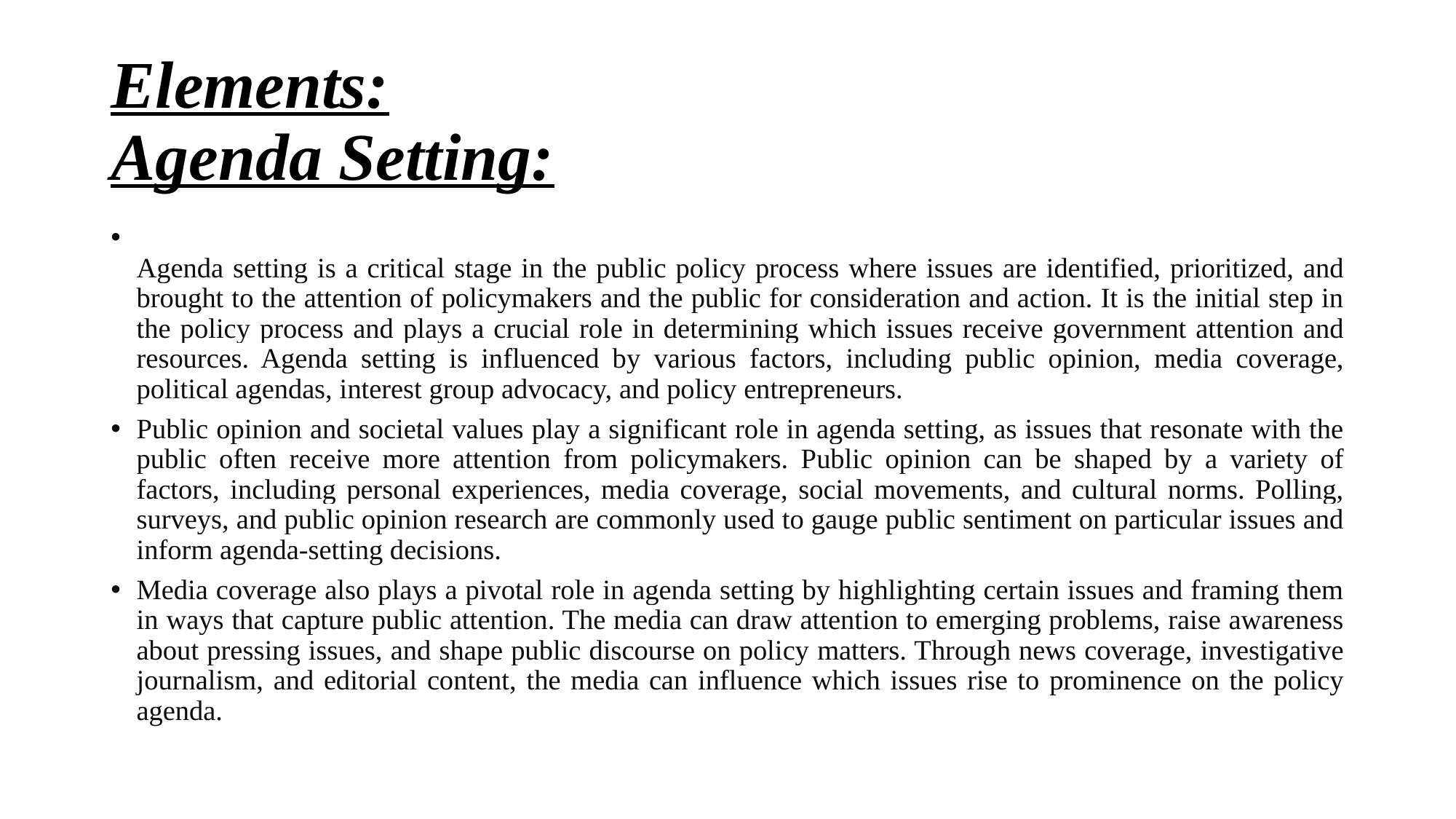

# Elements: Agenda Setting:
Agenda setting is a critical stage in the public policy process where issues are identified, prioritized, and brought to the attention of policymakers and the public for consideration and action. It is the initial step in the policy process and plays a crucial role in determining which issues receive government attention and resources. Agenda setting is influenced by various factors, including public opinion, media coverage, political agendas, interest group advocacy, and policy entrepreneurs.
Public opinion and societal values play a significant role in agenda setting, as issues that resonate with the public often receive more attention from policymakers. Public opinion can be shaped by a variety of factors, including personal experiences, media coverage, social movements, and cultural norms. Polling, surveys, and public opinion research are commonly used to gauge public sentiment on particular issues and inform agenda-setting decisions.
Media coverage also plays a pivotal role in agenda setting by highlighting certain issues and framing them in ways that capture public attention. The media can draw attention to emerging problems, raise awareness about pressing issues, and shape public discourse on policy matters. Through news coverage, investigative journalism, and editorial content, the media can influence which issues rise to prominence on the policy agenda.